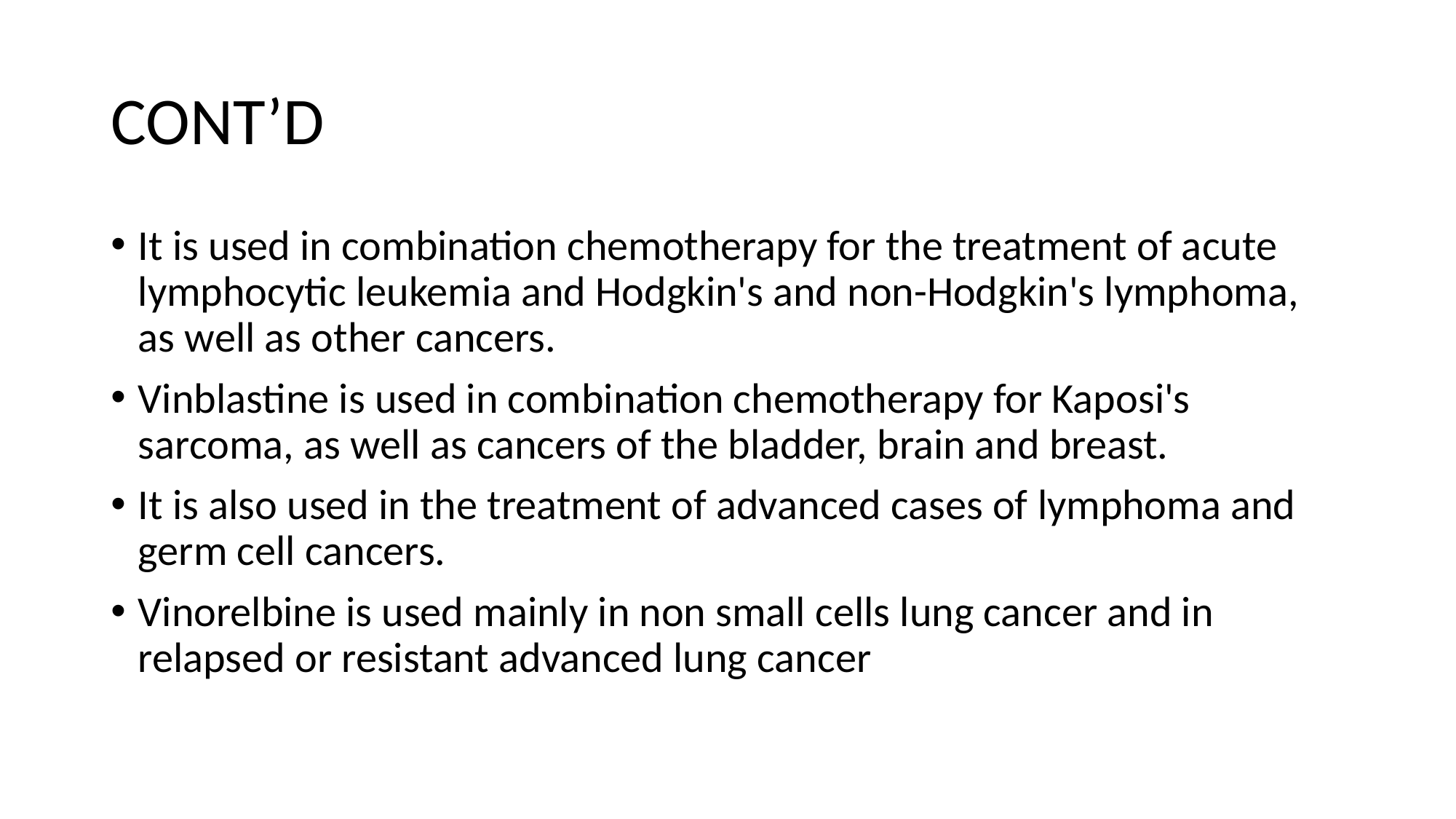

# CONT’D
It is used in combination chemotherapy for the treatment of acute lymphocytic leukemia and Hodgkin's and non-Hodgkin's lymphoma, as well as other cancers.
Vinblastine is used in combination chemotherapy for Kaposi's sarcoma, as well as cancers of the bladder, brain and breast.
It is also used in the treatment of advanced cases of lymphoma and germ cell cancers.
Vinorelbine is used mainly in non small cells lung cancer and in relapsed or resistant advanced lung cancer